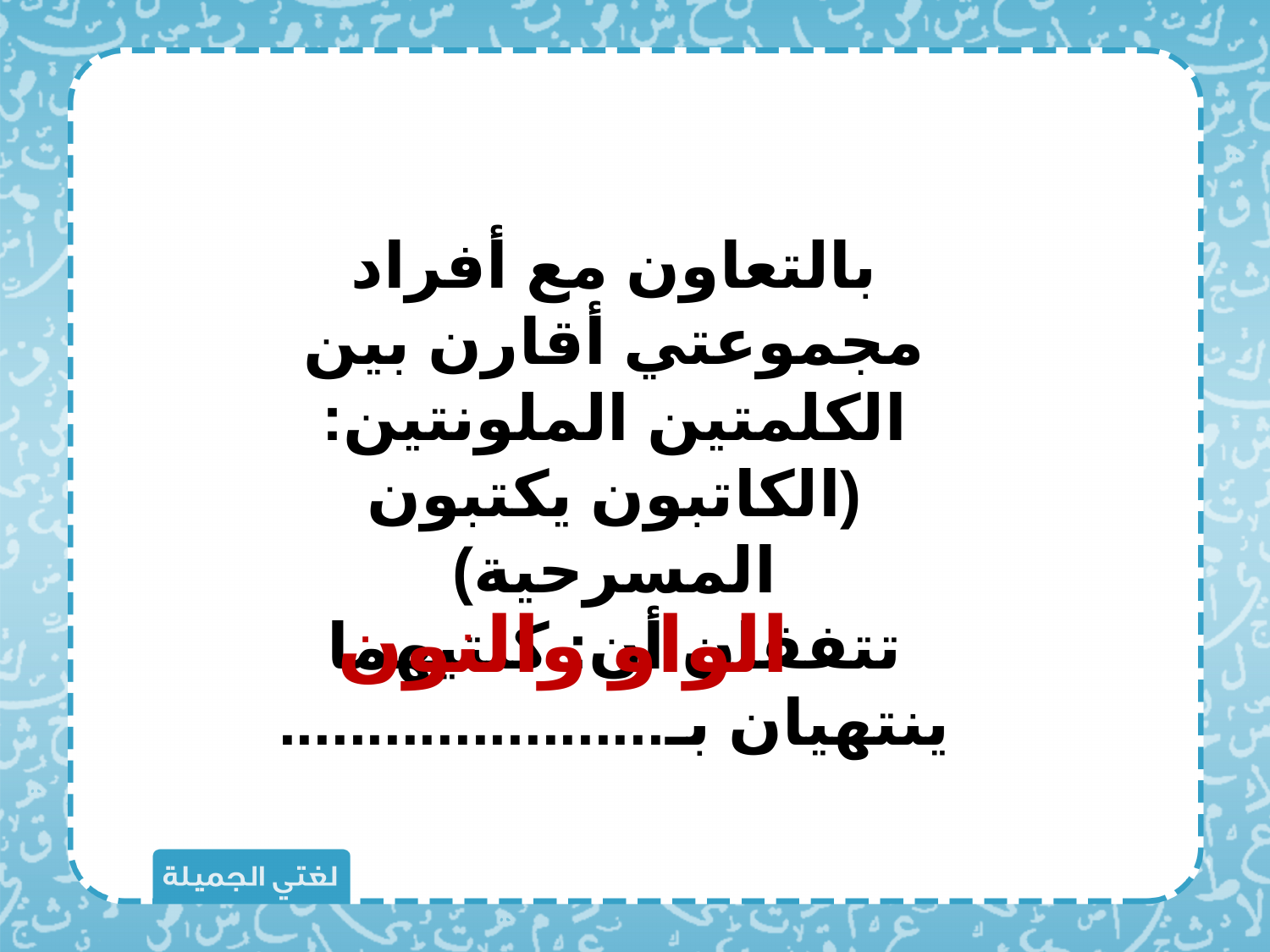

بالتعاون مع أفراد مجموعتي أقارن بين الكلمتين الملونتين: (الكاتبون يكتبون المسرحية)
تتفقان أن: كلتيهما ينتهيان بـ......................
الواو والنون